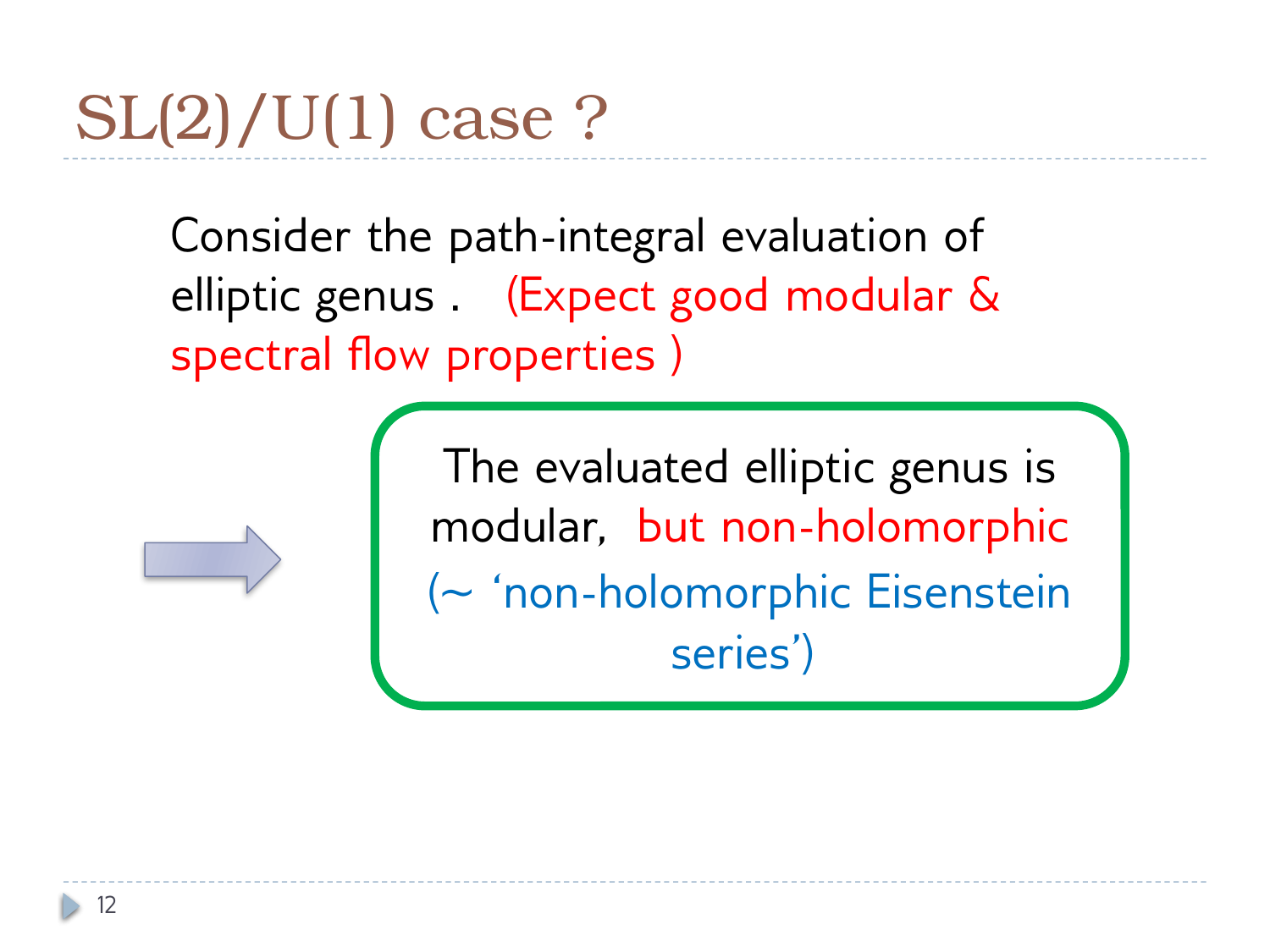

# SL(2)/U(1) case ?
Consider the path-integral evaluation of
elliptic genus .   (Expect good modular &
spectral flow properties )
The evaluated elliptic genus is modular,  but non-holomorphic
(~ ‘non-holomorphic Eisenstein series’)

12